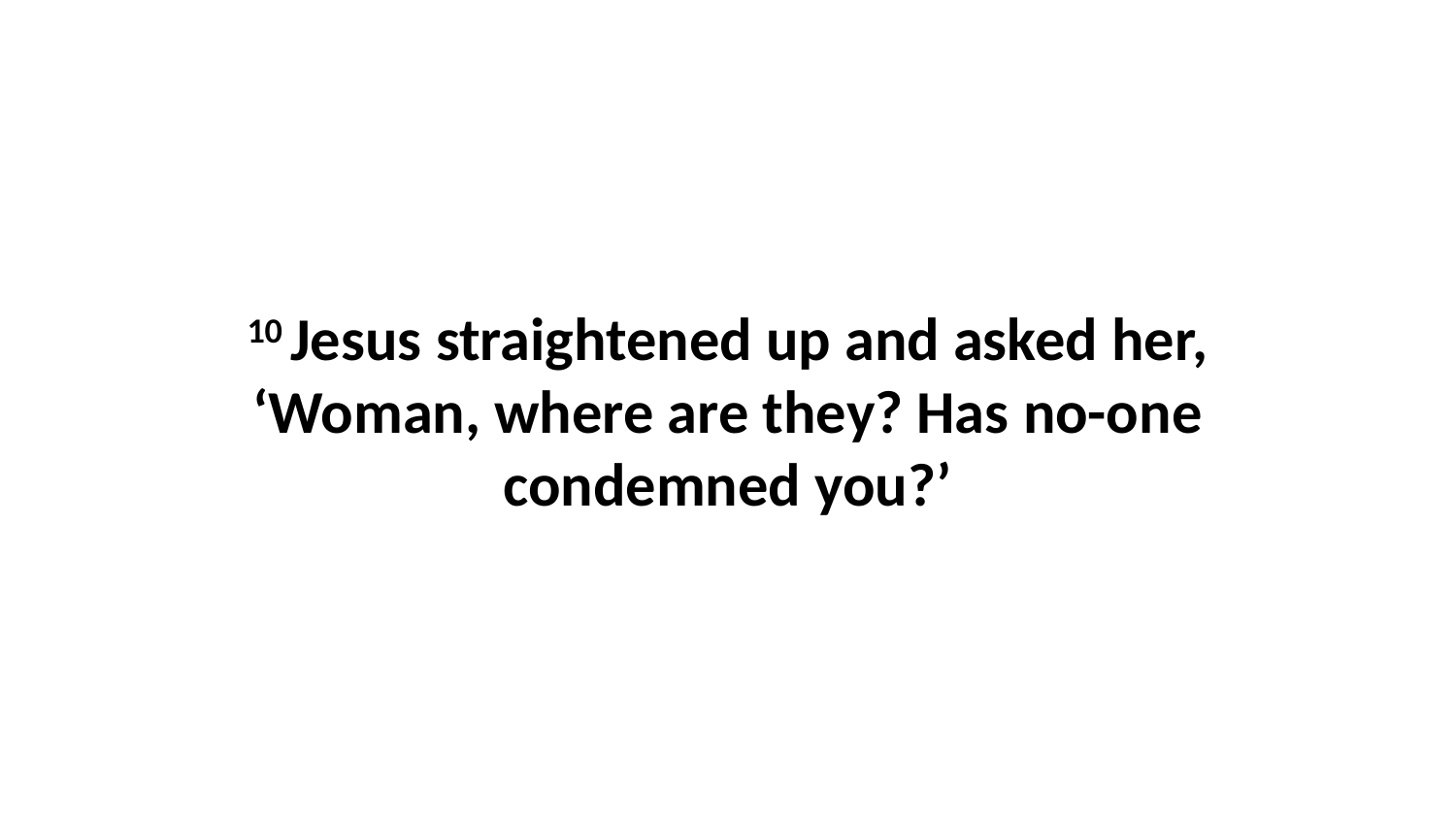

10 Jesus straightened up and asked her, ‘Woman, where are they? Has no-one condemned you?’